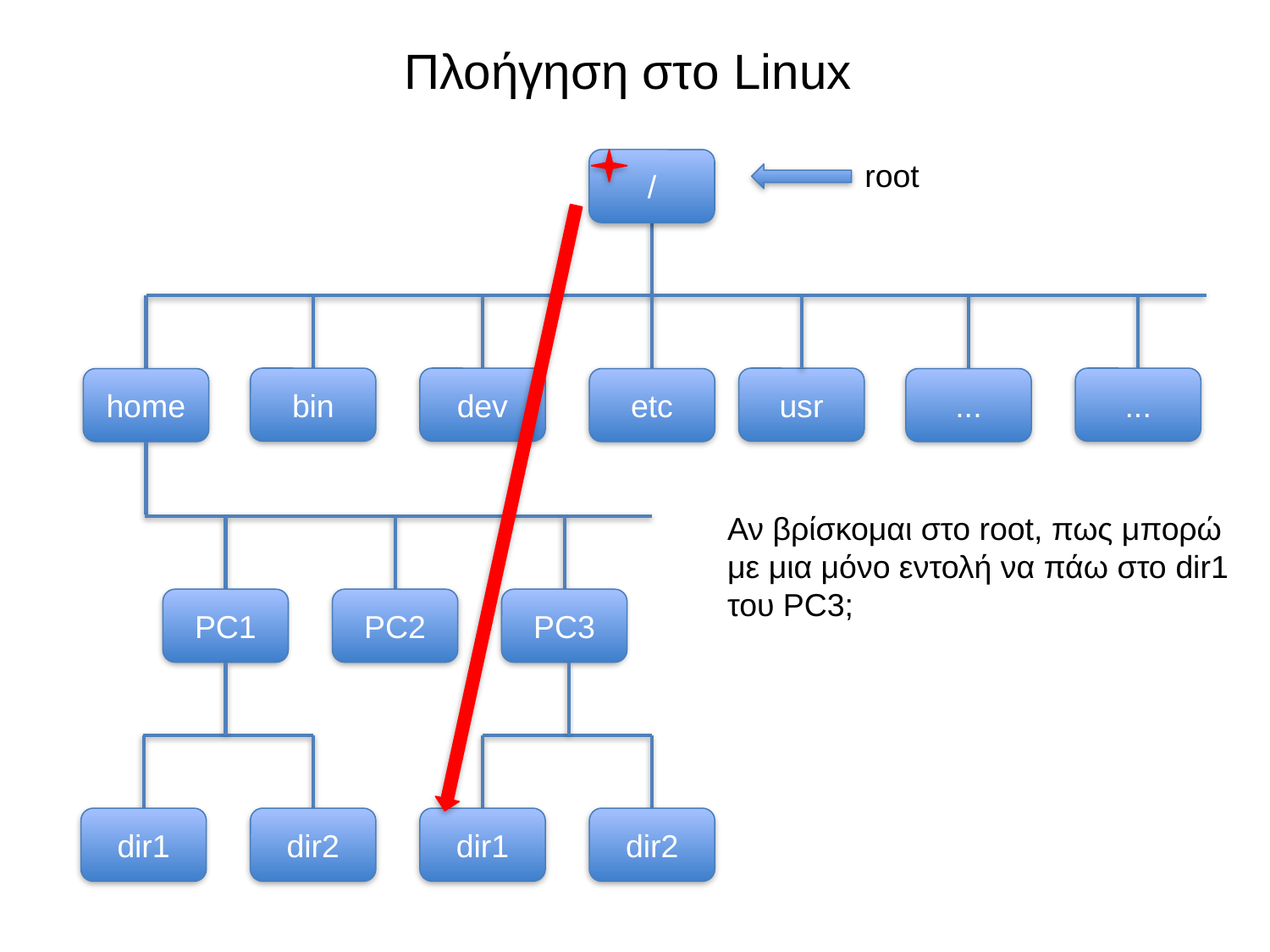

# Πλοήγηση στο Linux
/

root

bin
dev
usr
...
home
etc
...
Αν βρίσκομαι στο root, πως μπορώ με μια μόνο εντολή να πάω στο dir1 του PC3;

PC1
PC2
PC3
dir1
dir2
dir1
dir2